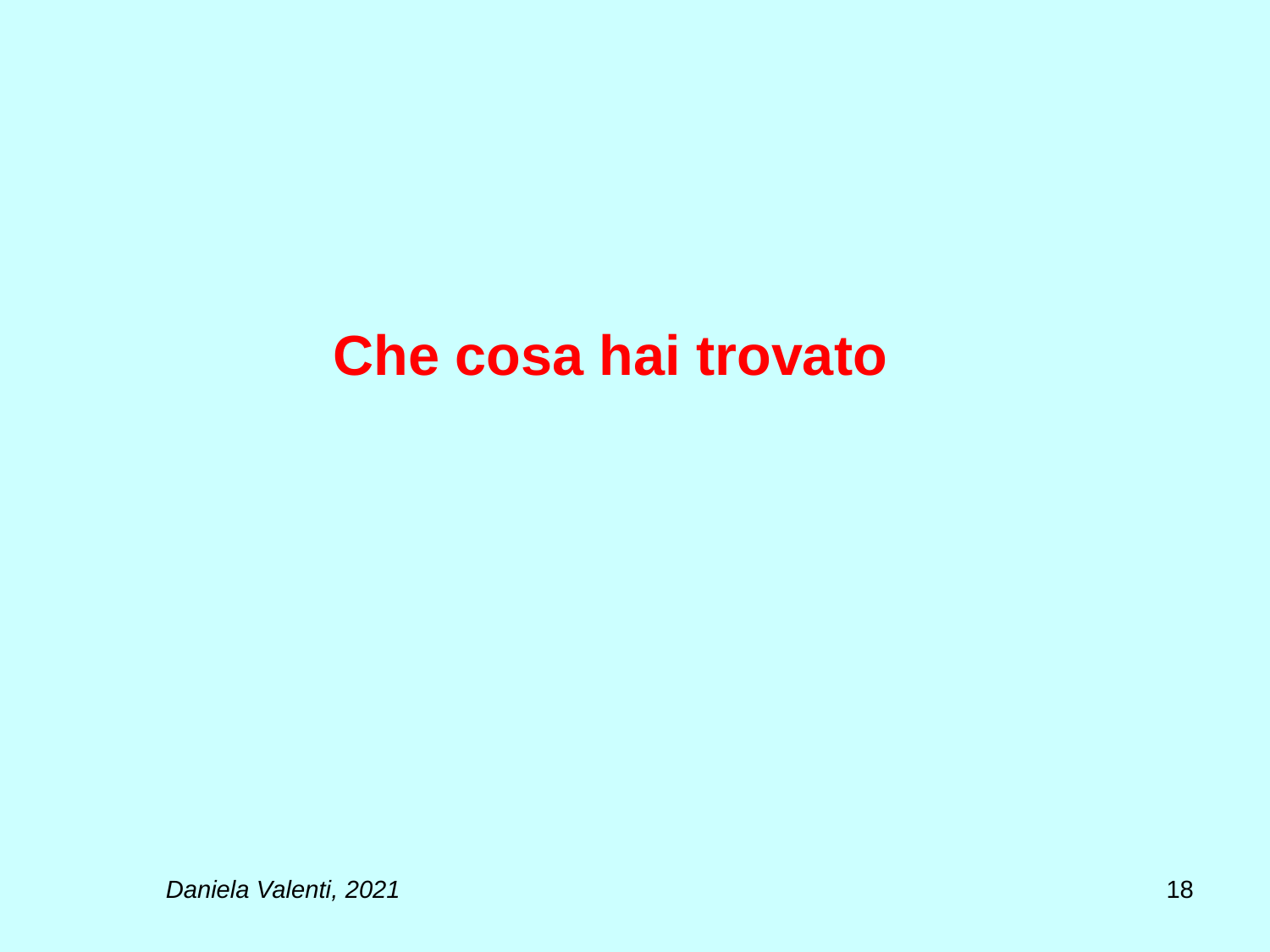

# Che cosa hai trovato

18
Daniela Valenti, 2021